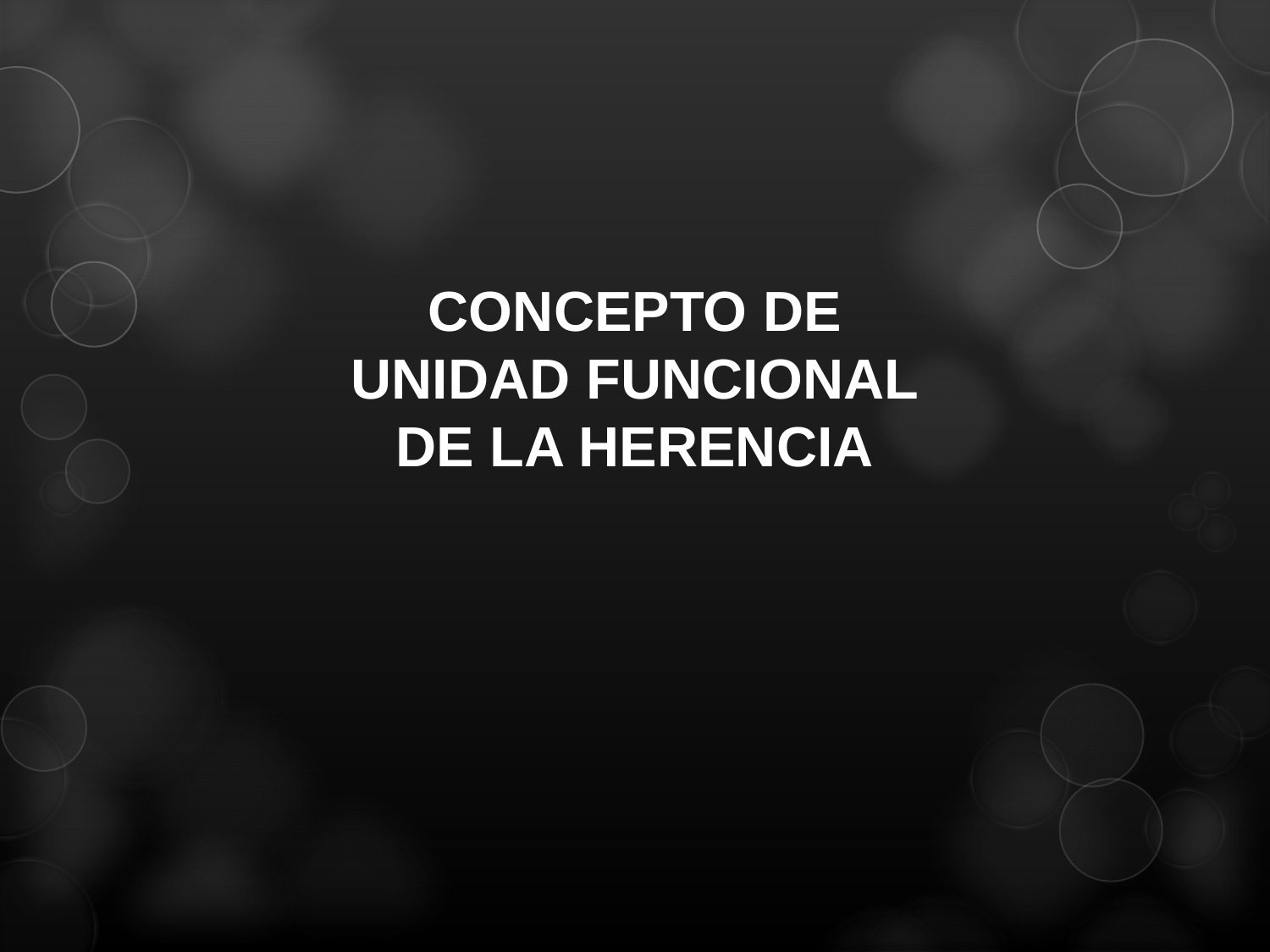

CONCEPTO DE
UNIDAD FUNCIONAL
DE LA HERENCIA